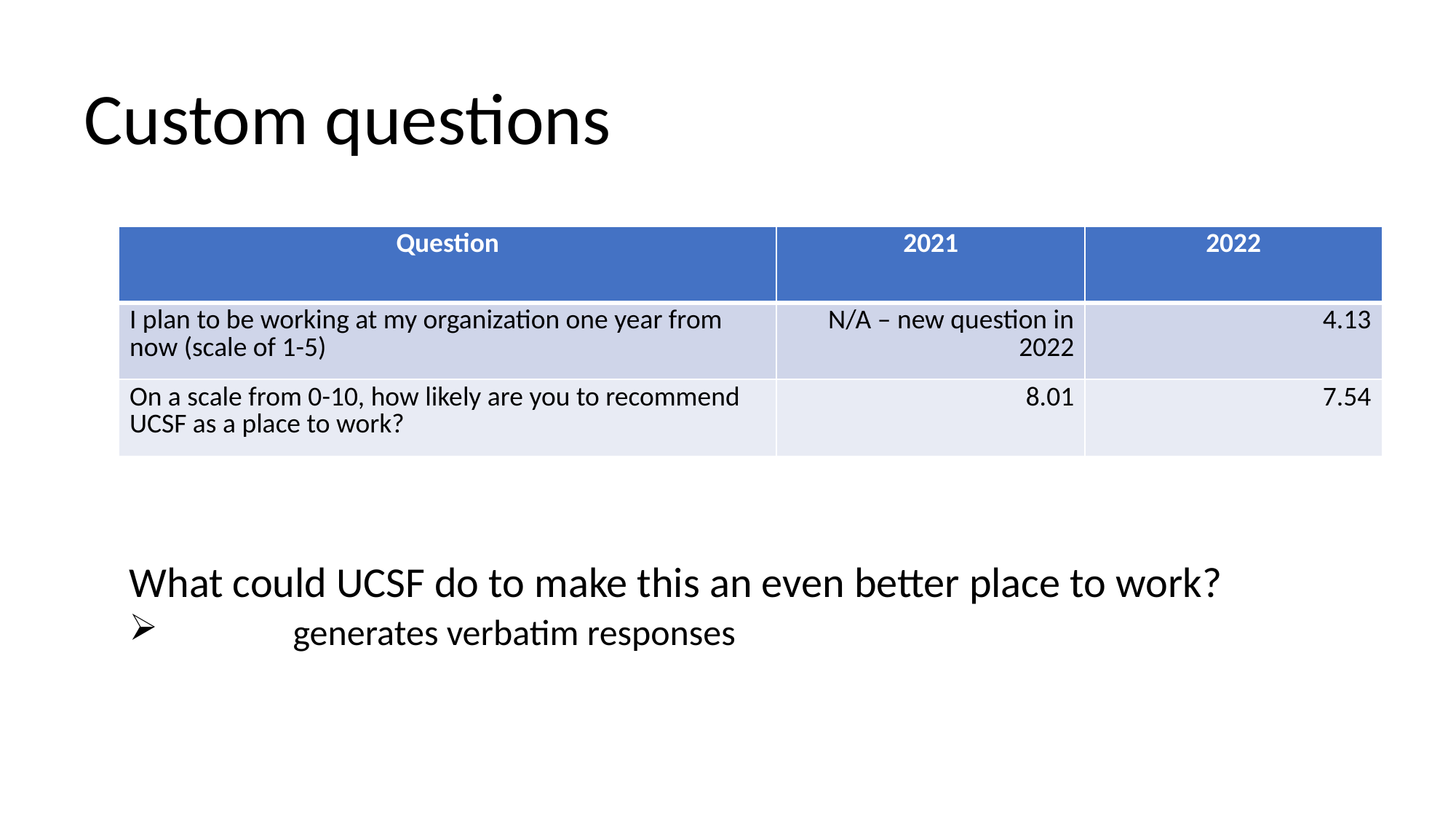

# Custom questions

What could UCSF do to make this an even better place to work?
	generates verbatim responses
| Question | 2021 | 2022 |
| --- | --- | --- |
| I plan to be working at my organization one year from now (scale of 1-5) | N/A – new question in 2022 | 4.13 |
| On a scale from 0-10, how likely are you to recommend UCSF as a place to work? | 8.01 | 7.54 |